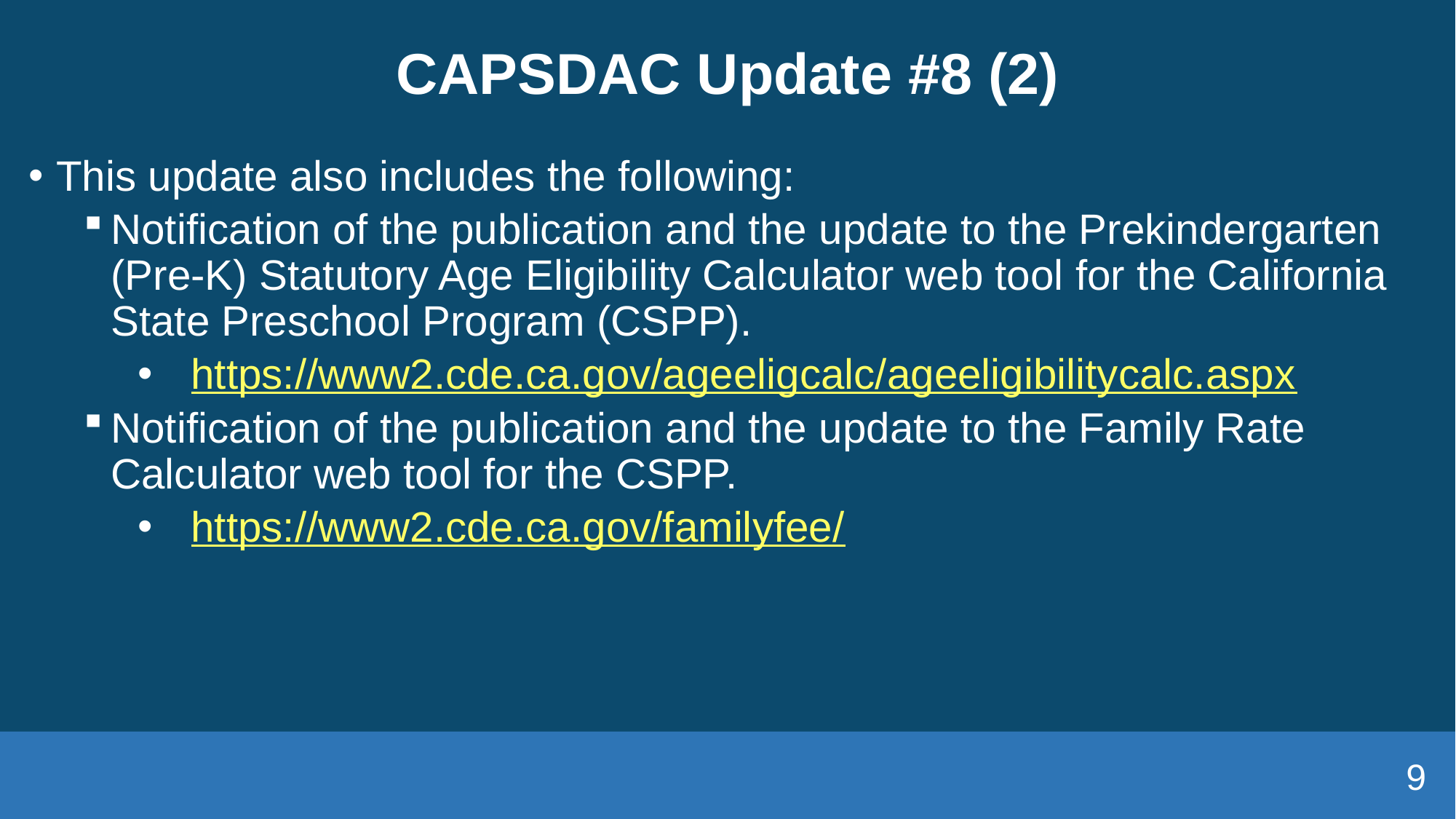

# CAPSDAC Update #8 (2)
This update also includes the following:
Notification of the publication and the update to the Prekindergarten (Pre-K) Statutory Age Eligibility Calculator web tool for the California State Preschool Program (CSPP).
 https://www2.cde.ca.gov/ageeligcalc/ageeligibilitycalc.aspx
Notification of the publication and the update to the Family Rate Calculator web tool for the CSPP.
 https://www2.cde.ca.gov/familyfee/

9